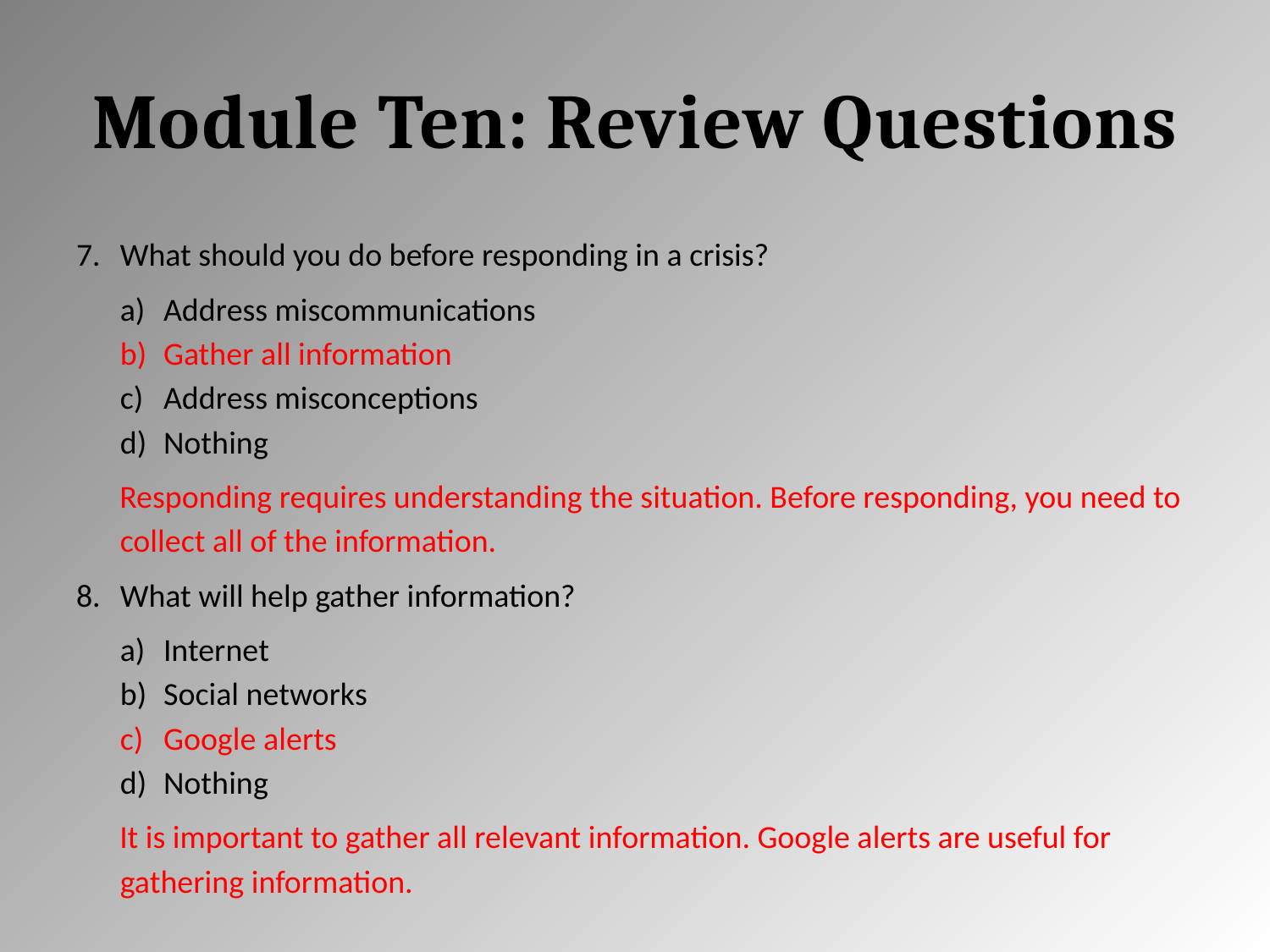

# Module Ten: Review Questions
What should you do before responding in a crisis?
Address miscommunications
Gather all information
Address misconceptions
Nothing
Responding requires understanding the situation. Before responding, you need to collect all of the information.
What will help gather information?
Internet
Social networks
Google alerts
Nothing
It is important to gather all relevant information. Google alerts are useful for gathering information.